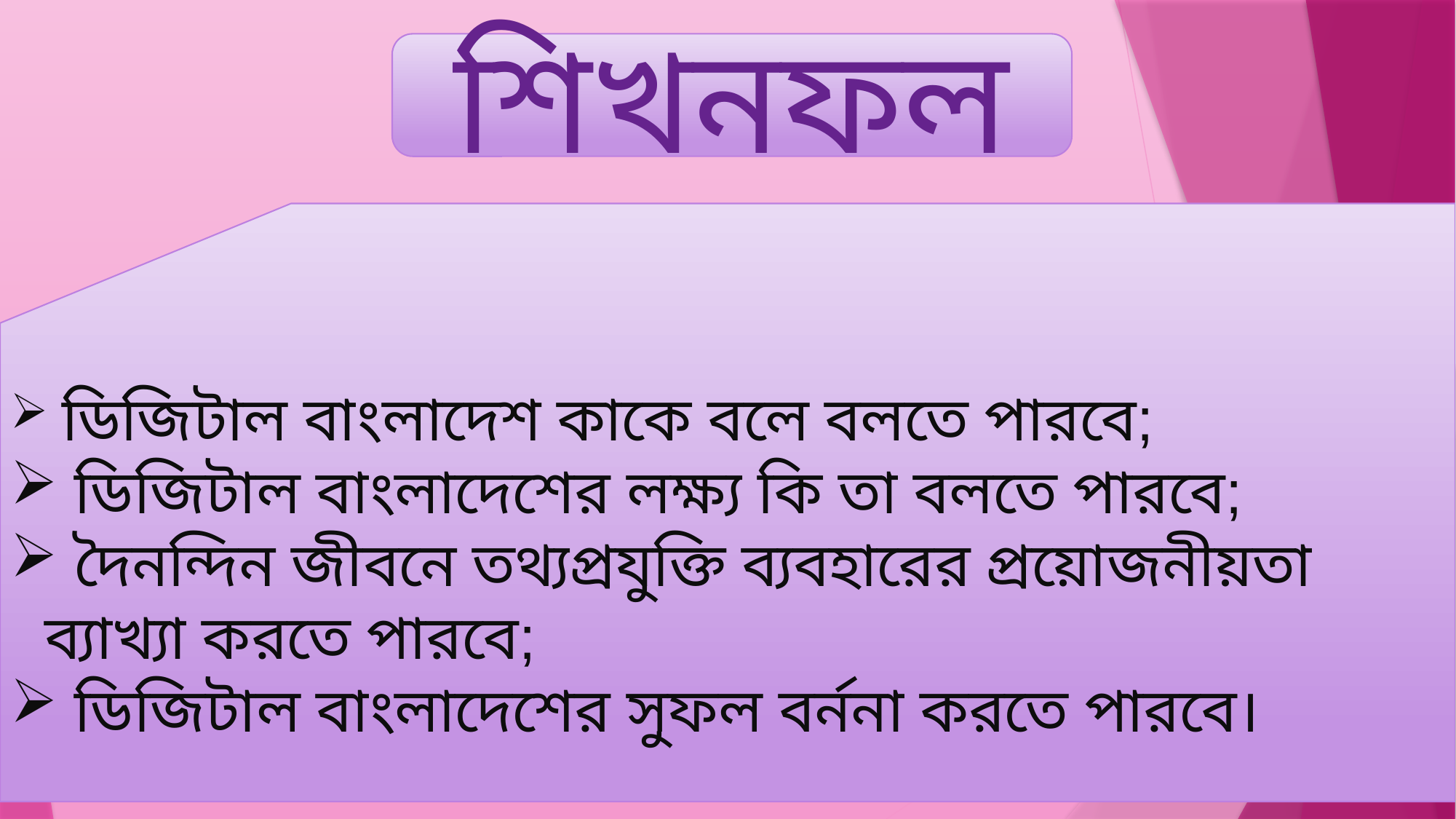

শিখনফল
 ডিজিটাল বাংলাদেশ কাকে বলে বলতে পারবে;
 ডিজিটাল বাংলাদেশের লক্ষ্য কি তা বলতে পারবে;
 দৈনন্দিন জীবনে তথ্যপ্রযুক্তি ব্যবহারের প্রয়োজনীয়তা ব্যাখ্যা করতে পারবে;
 ডিজিটাল বাংলাদেশের সুফল বর্ননা করতে পারবে।